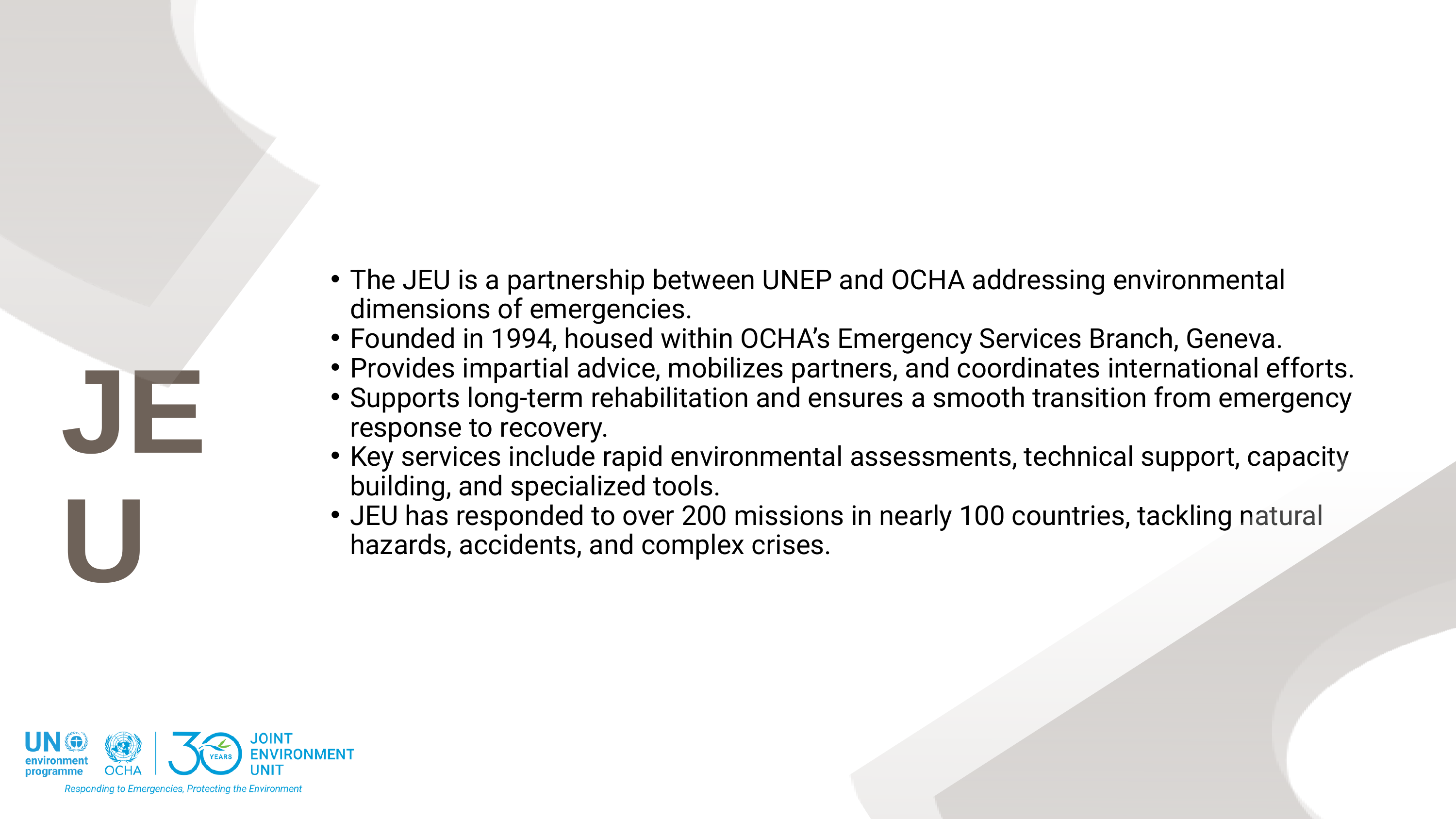

The JEU is a partnership between UNEP and OCHA addressing environmental dimensions of emergencies.
Founded in 1994, housed within OCHA’s Emergency Services Branch, Geneva.
Provides impartial advice, mobilizes partners, and coordinates international efforts.
Supports long-term rehabilitation and ensures a smooth transition from emergency response to recovery.
Key services include rapid environmental assessments, technical support, capacity building, and specialized tools.
JEU has responded to over 200 missions in nearly 100 countries, tackling natural hazards, accidents, and complex crises.

JEU